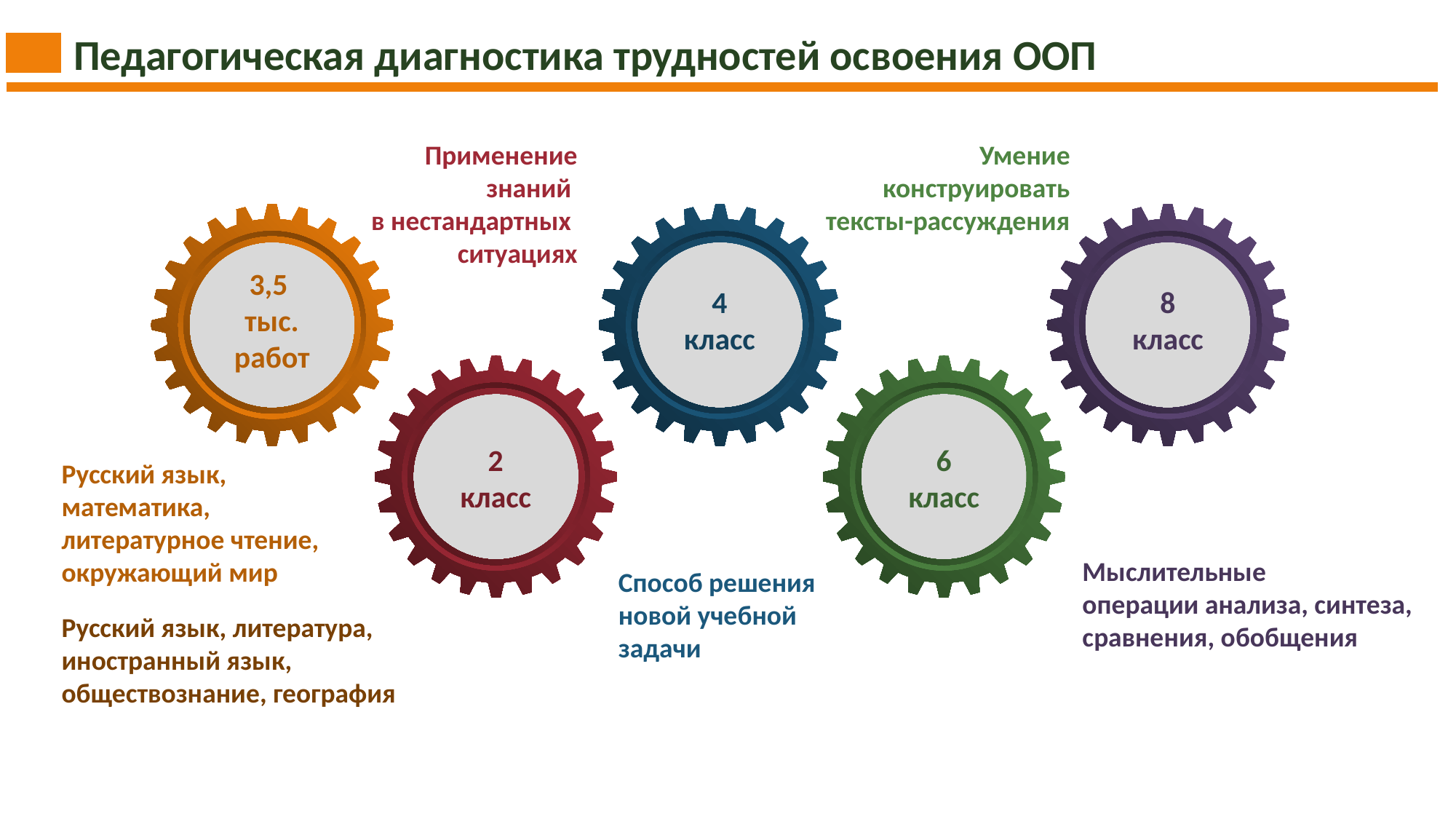

Педагогическая диагностика трудностей освоения ООП

Умение
конструировать
тексты-рассуждения
Применение
знаний
в нестандартных
ситуациях

3,5
тыс. работ
4 класс
8 класс

6 класс
2 класс
Русский язык, математика, литературное чтение,  окружающий мир
Мыслительные
операции анализа, синтеза,
сравнения, обобщения
Способ решения
новой учебной
задачи
Русский язык, литература,
иностранный язык,
обществознание, география